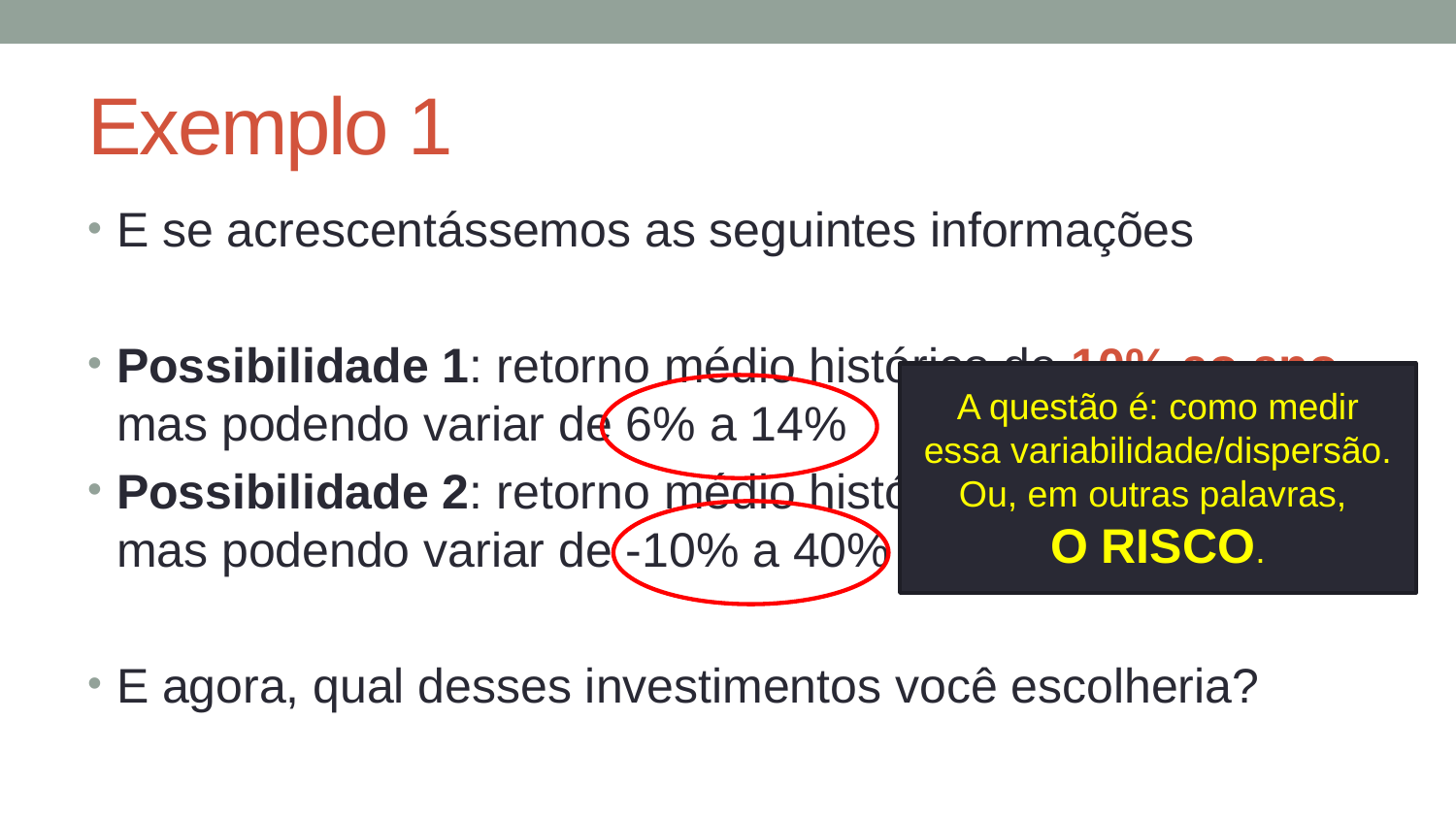

# Exemplo 1
E se acrescentássemos as seguintes informações

Possibilidade 1: retorno médio histórico de 10% ao ano, mas podendo variar de 6% a 14%
Possibilidade 2: retorno médio histórico de 15% ao ano, mas podendo variar de -10% a 40%

E agora, qual desses investimentos você escolheria?
A questão é: como medir essa variabilidade/dispersão.
Ou, em outras palavras,
O RISCO.